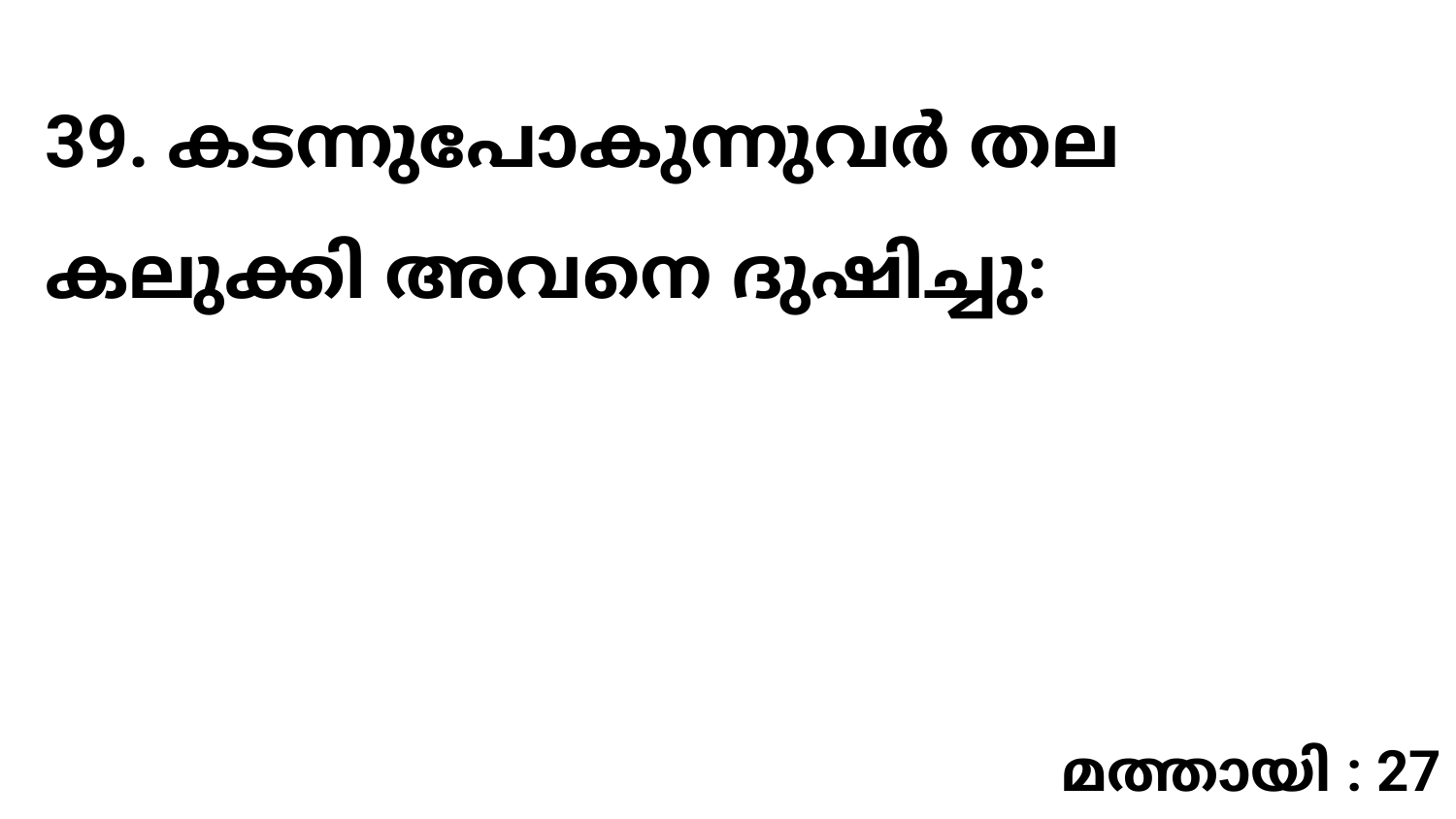

39. കടന്നുപോകുന്നുവർ തല കലുക്കി അവനെ ദുഷിച്ചു:
മത്തായി : 27